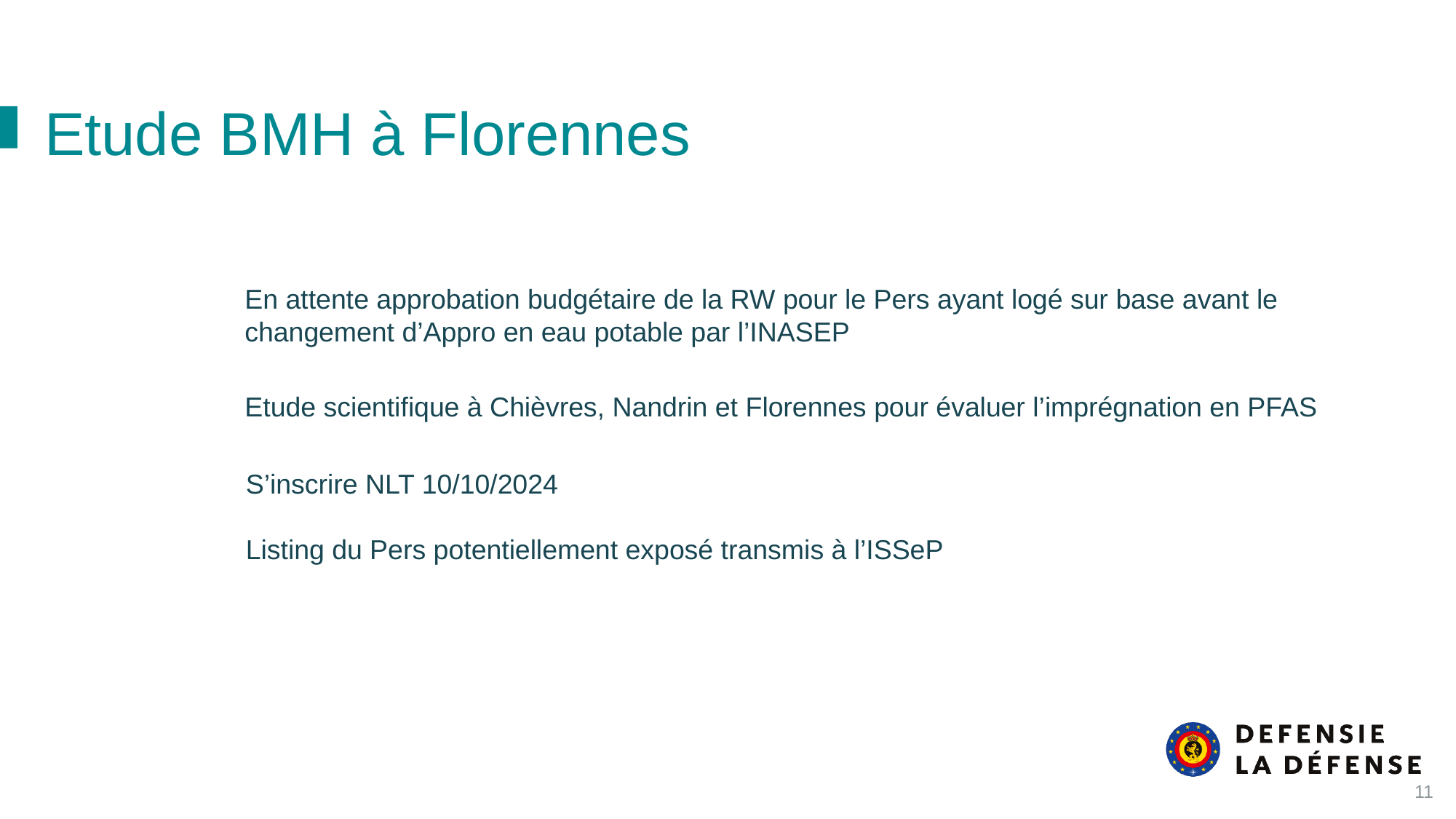

Etude BMH à Florennes
En attente approbation budgétaire de la RW pour le Pers ayant logé sur base avant le changement d’Appro en eau potable par l’INASEP

Etude scientifique à Chièvres, Nandrin et Florennes pour évaluer l’imprégnation en PFAS

S’inscrire NLT 10/10/2024

Listing du Pers potentiellement exposé transmis à l’ISSeP